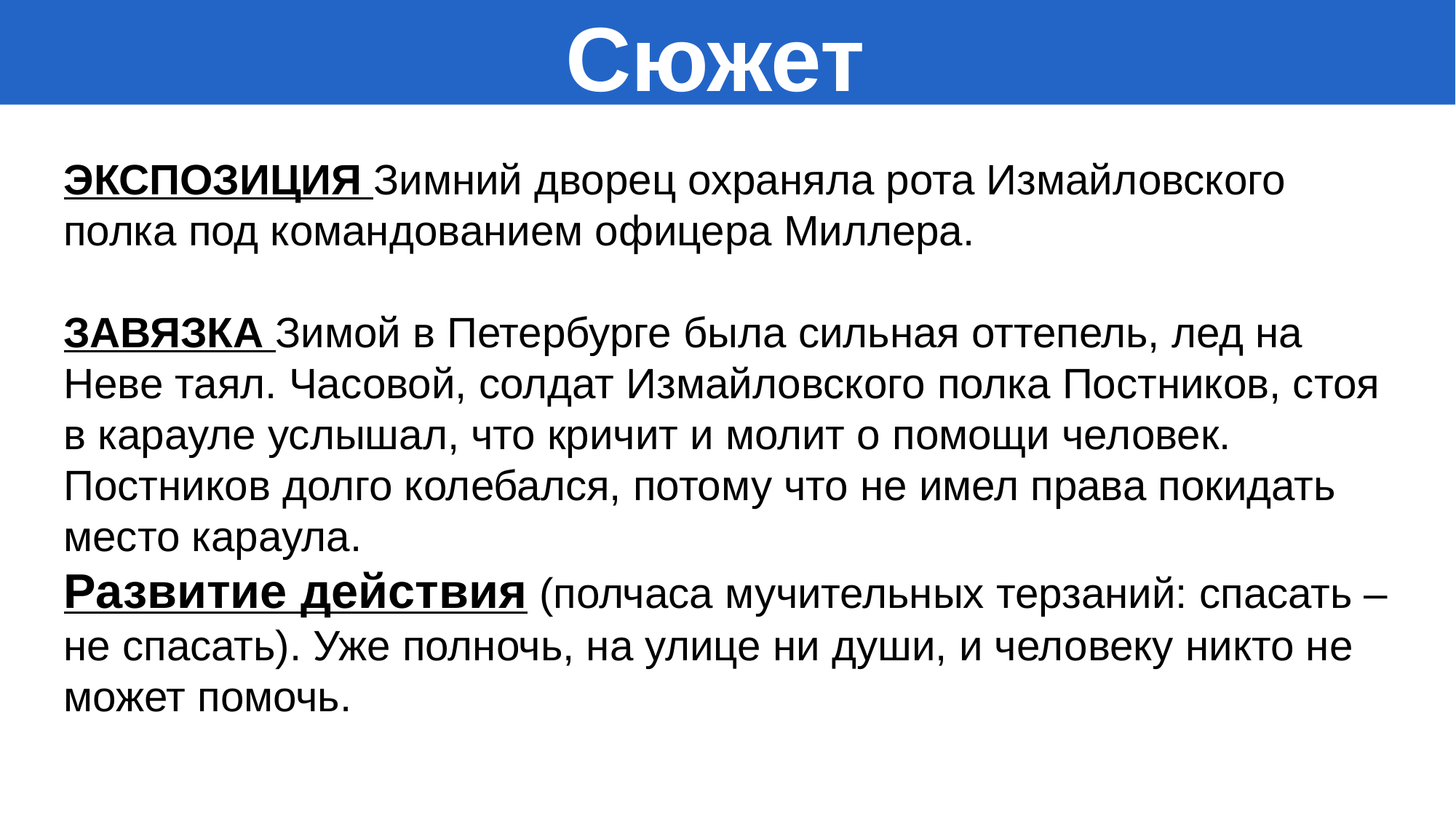

Сюжет
ЭКСПОЗИЦИЯ Зимний дворец охраняла рота Измайловского полка под командованием офицера Миллера.

ЗАВЯЗКА Зимой в Петербурге была сильная оттепель, лед на Неве таял. Часовой, солдат Измайловского полка Постников, стоя в карауле услышал, что кричит и молит о помощи человек. Постников долго колебался, потому что не имел права покидать место караула.
Развитие действия (полчаса мучительных терзаний: спасать – не спасать). Уже полночь, на улице ни души, и человеку никто не может помочь.